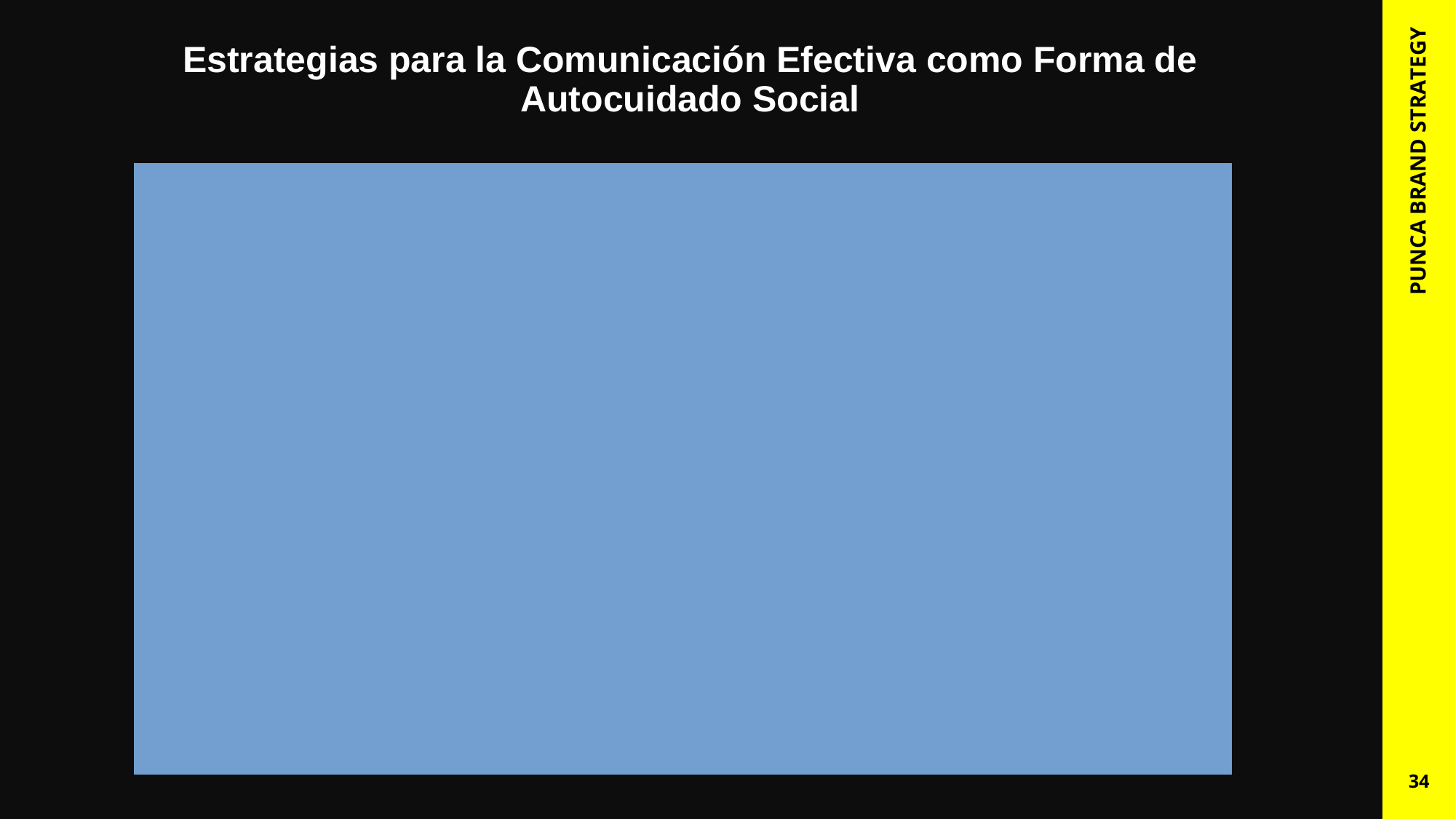

# Estrategias para la Comunicación Efectiva como Forma de Autocuidado Social
Comunicación Efectiva:
Características: clara, asertiva, empática y bidireccional.
Evitar patrones de comunicación pasiva o agresiva.
Estrategias:
Uso de la escucha activa para entender perspectivas ajenas.
Establecimiento de límites a través de mensajes "yo".
Práctica de la asertividad para expresar necesidades sin temor ni agresión.
Sustento teórico:
Teoría de la Comunicación Humana de Watzlawick: el mensaje y el contexto son inseparables.
Modelo de Comunicación No Violenta (Rosenberg): lenguaje que conecta y fomenta relaciones positivas.

PUNCA BRAND STRATEGY
34